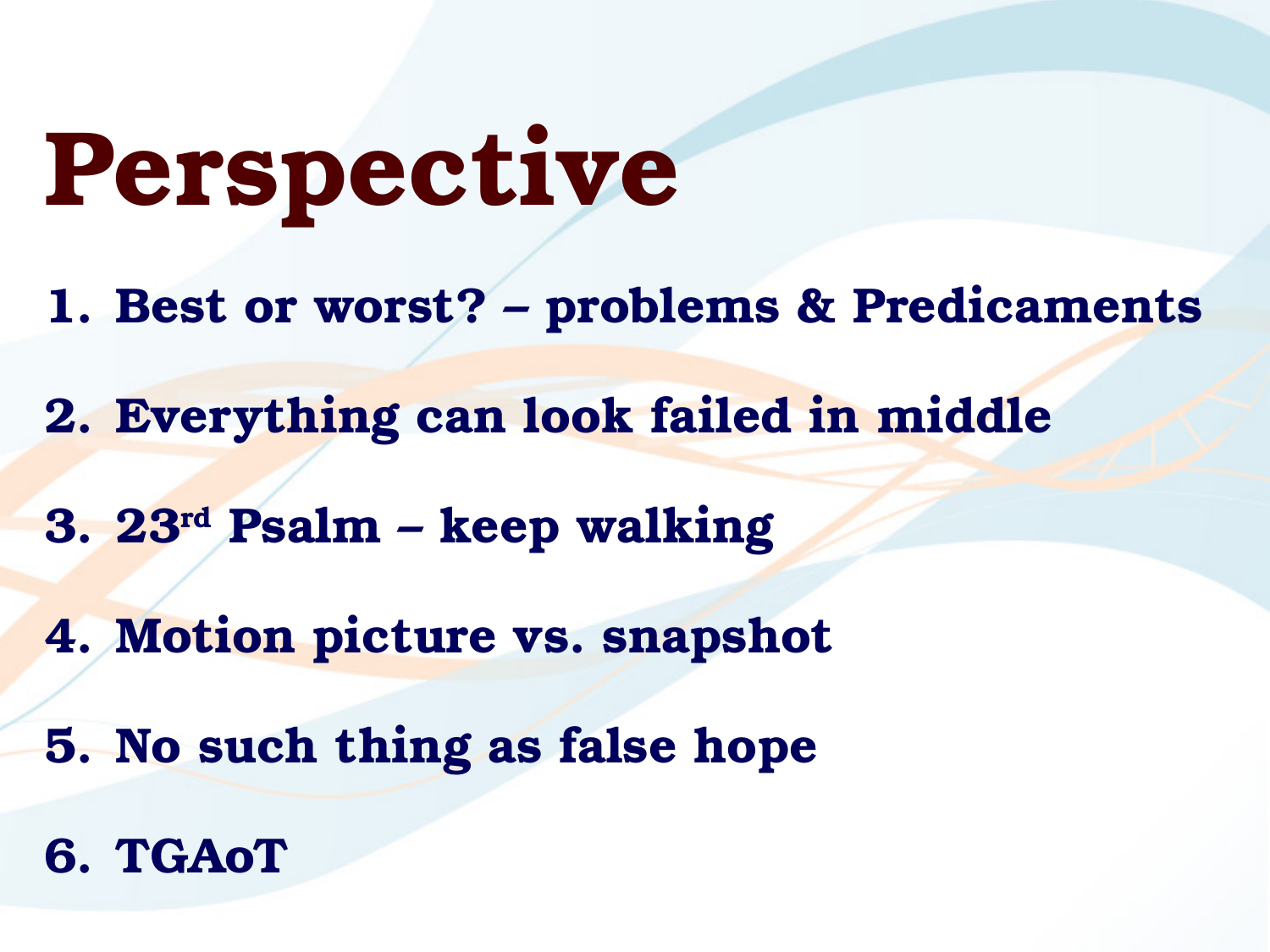

Perspective
Best or worst? – problems & Predicaments
Everything can look failed in middle
23rd Psalm – keep walking
Motion picture vs. snapshot
No such thing as false hope
TGAoT